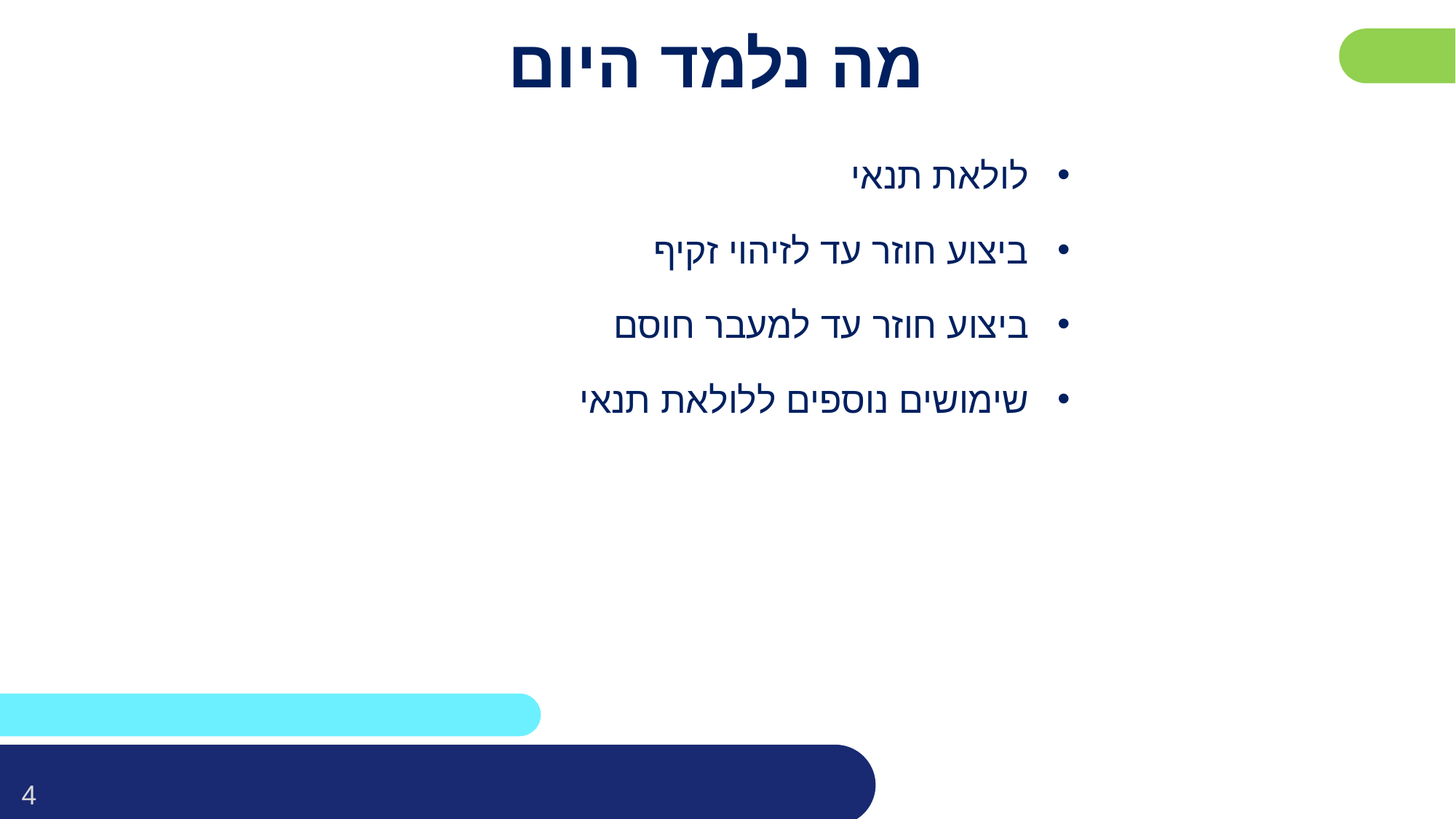

פרטו בשקופית זו את נושאי הלימוד של השיעור
# מה נלמד היום
לולאת תנאי
ביצוע חוזר עד לזיהוי זקיף
ביצוע חוזר עד למעבר חוסם
שימושים נוספים ללולאת תנאי